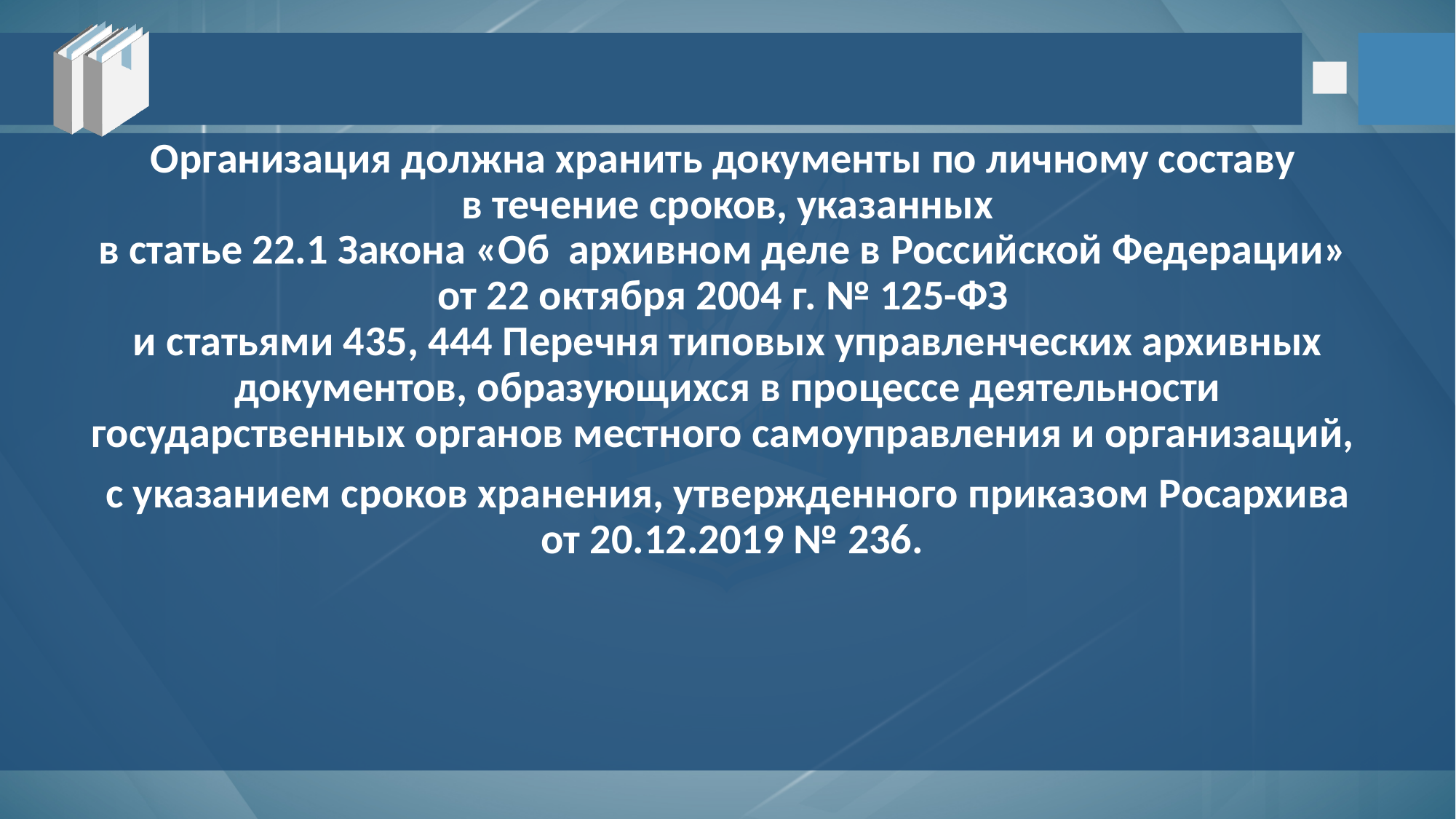

# Организация должна хранить документы по личному составу в течение сроков, указанных в статье 22.1 Закона «Об  архивном деле в Российской Федерации» от 22 октября 2004 г. № 125-ФЗ и статьями 435, 444 Перечня типовых управленческих архивных документов, образующихся в процессе деятельности государственных органов местного самоуправления и организаций,
с указанием сроков хранения, утвержденного приказом Росархива
 от 20.12.2019 № 236.